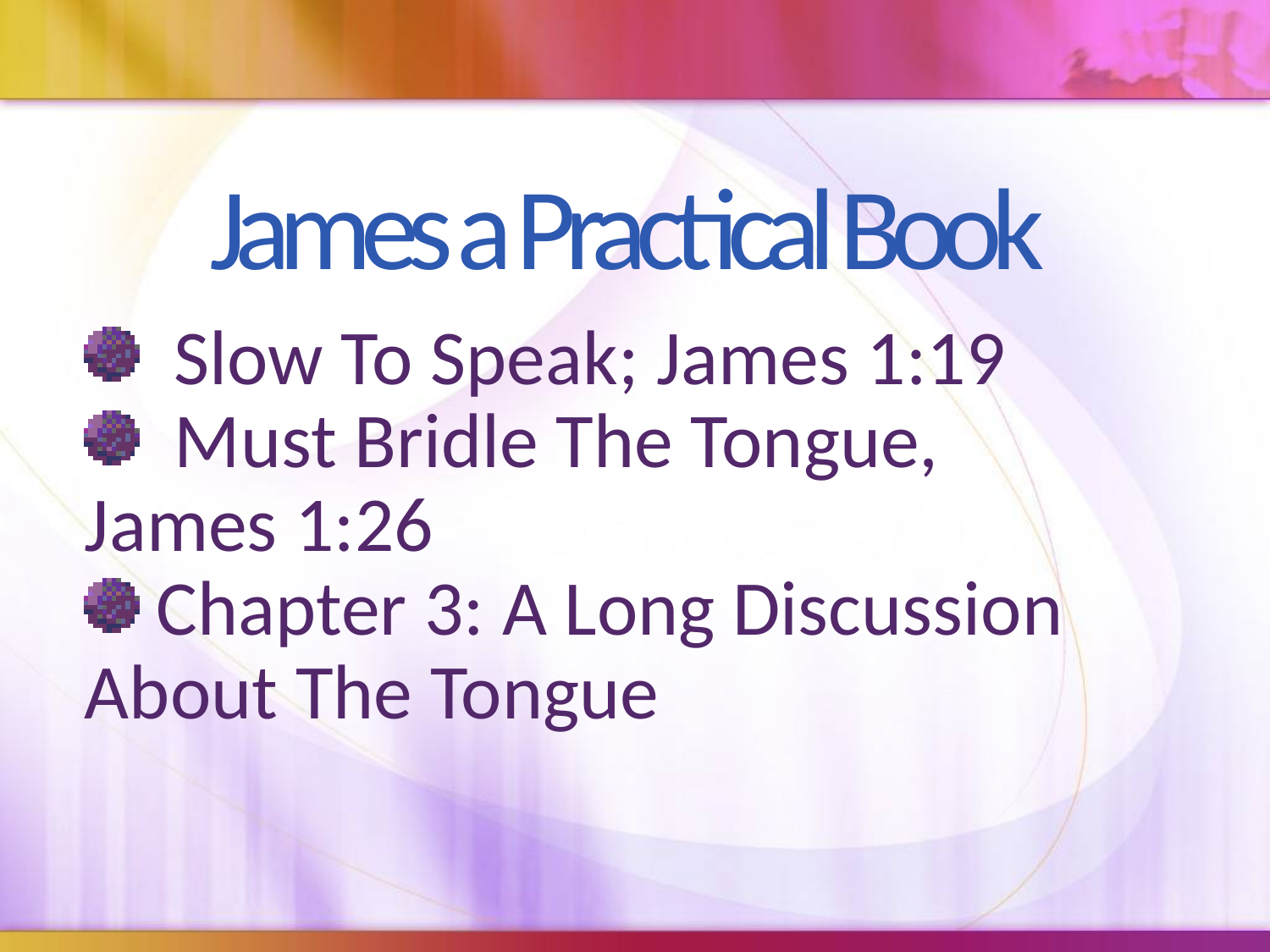

James a Practical Book
  Slow To Speak; James 1:19
  Must Bridle The Tongue, James 1:26
 Chapter 3: A Long Discussion About The Tongue